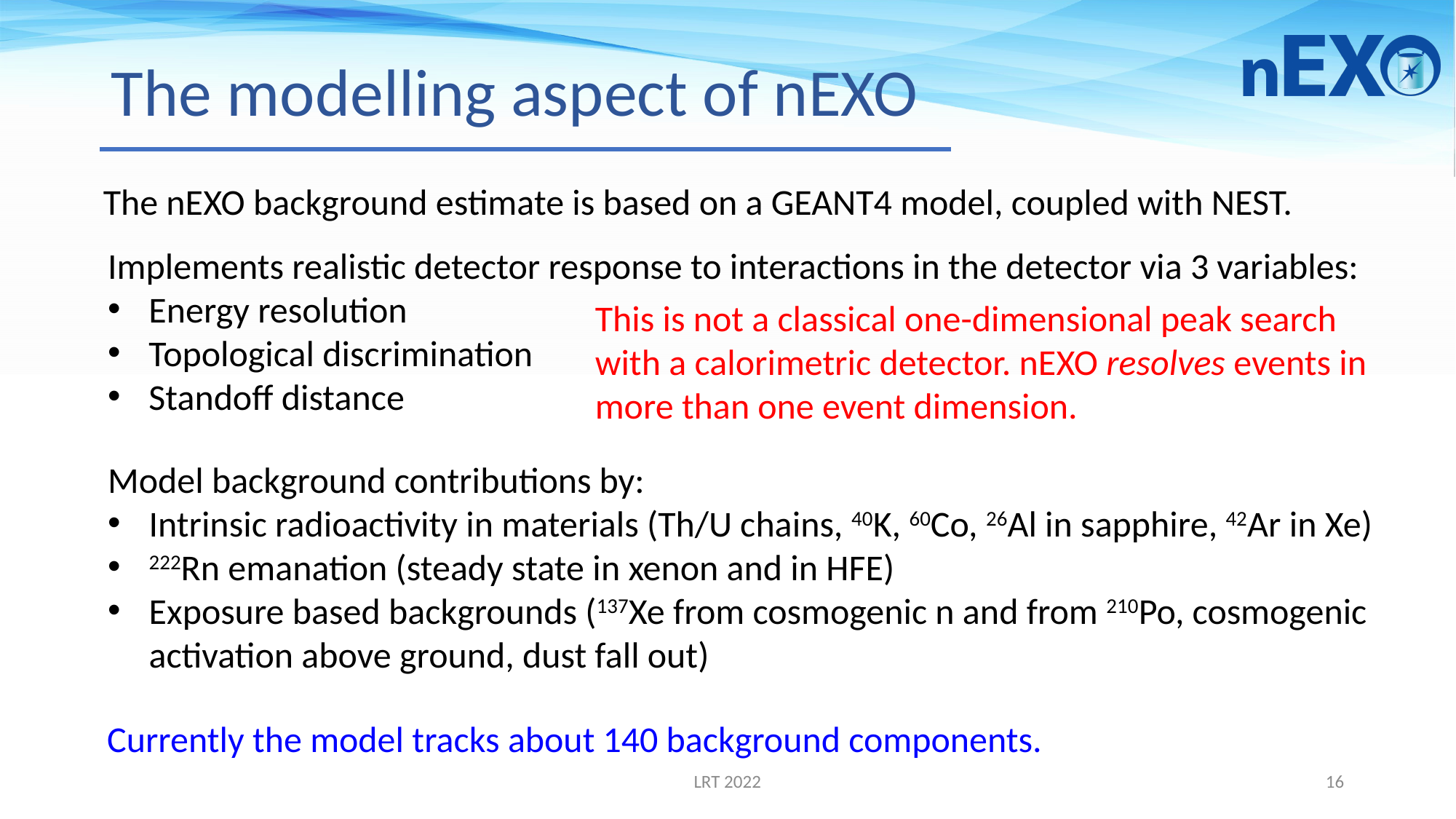

# The modelling aspect of nEXO
The nEXO background estimate is based on a GEANT4 model, coupled with NEST.
Implements realistic detector response to interactions in the detector via 3 variables:
Energy resolution
Topological discrimination
Standoff distance
This is not a classical one-dimensional peak search with a calorimetric detector. nEXO resolves events in more than one event dimension.
Model background contributions by:
Intrinsic radioactivity in materials (Th/U chains, 40K, 60Co, 26Al in sapphire, 42Ar in Xe)
222Rn emanation (steady state in xenon and in HFE)
Exposure based backgrounds (137Xe from cosmogenic n and from 210Po, cosmogenic activation above ground, dust fall out)
Currently the model tracks about 140 background components.
LRT 2022
16